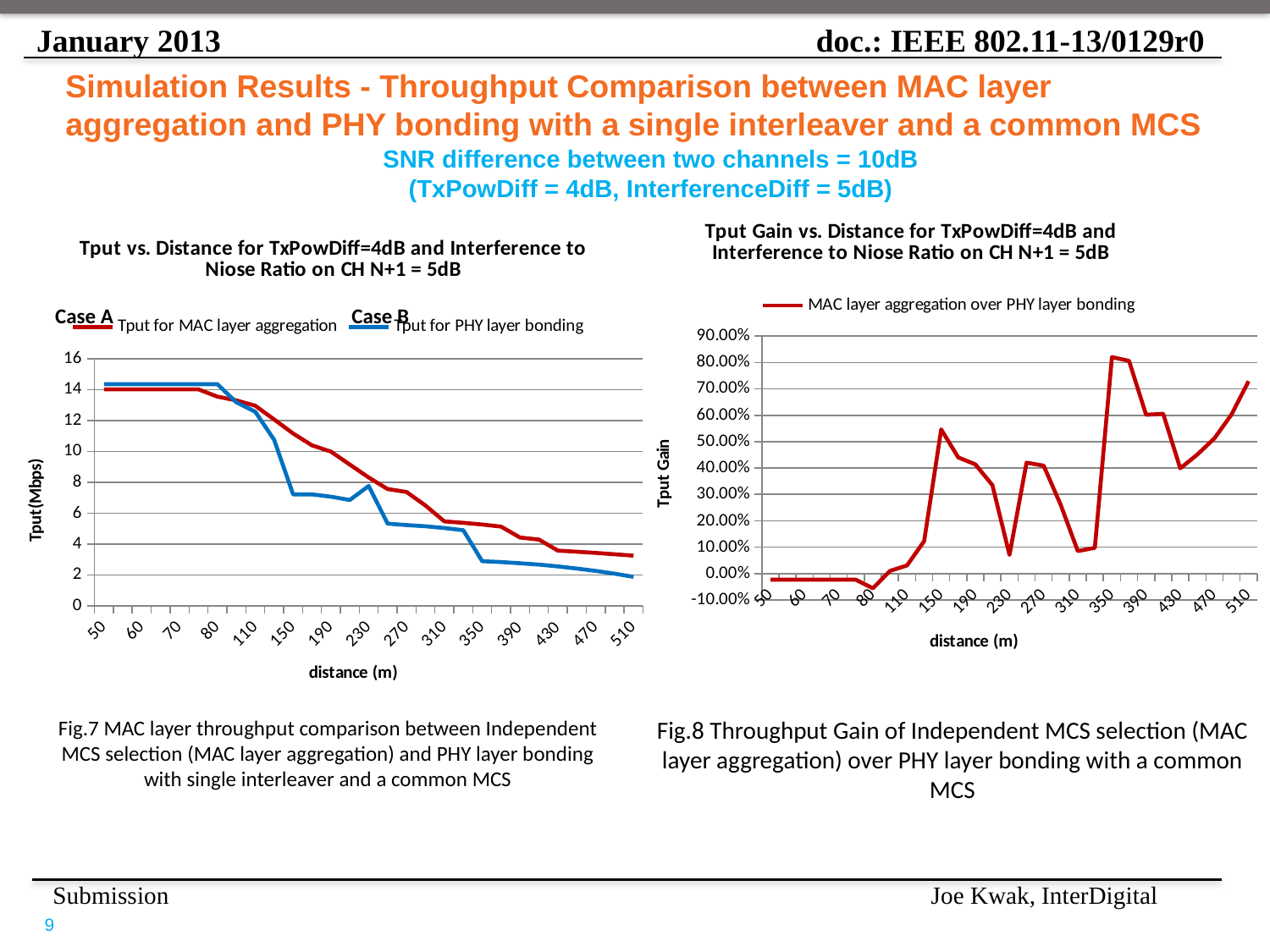

# Simulation Results - Throughput Comparison between MAC layer aggregation and PHY bonding with a single interleaver and a common MCS
SNR difference between two channels = 10dB
(TxPowDiff = 4dB, InterferenceDiff = 5dB)

### Chart: Tput Gain vs. Distance for TxPowDiff=4dB and Interference to Niose Ratio on CH N+1 = 5dB

| Category |  |
|---|---|
| 50 | -0.02335145685208423 |
| 55 | -0.02335145685208423 |
| 60 | -0.02335145685208423 |
| 65 | -0.02335145685208423 |
| 70 | -0.02335145685208423 |
| 75 | -0.02335145685208423 |
| 80 | -0.055973790603652644 |
| 90 | 0.00979350136653504 |
| 110 | 0.030874512612397605 |
| 130 | 0.12260465116279066 |
| 150 | 0.5465217813136702 |
| 170 | 0.44007539952043695 |
| 190 | 0.41382579777825057 |
| 210 | 0.3350064932222447 |
| 230 | 0.07059187381605903 |
| 250 | 0.4202163624070318 |
| 270 | 0.408945809041384 |
| 290 | 0.26035824487181985 |
| 310 | 0.08516123914164439 |
| 330 | 0.09741558812722002 |
| 350 | 0.8204658556815047 |
| 370 | 0.8061677110469609 |
| 390 | 0.6018823529411766 |
| 410 | 0.6056754028489189 |
| 430 | 0.3986320109439124 |
| 450 | 0.4510566146974898 |
| 470 | 0.5126995325866489 |
| 490 | 0.6028854910607296 |
| 510 | 0.7292585702896627 |

### Chart: Tput vs. Distance for TxPowDiff=4dB and Interference to Niose Ratio on CH N+1 = 5dB

| Category |  |  |
|---|---|---|
| 50 | 14.011000000000001 | 14.346 |
| 55 | 14.011000000000001 | 14.346 |
| 60 | 14.011000000000001 | 14.346 |
| 65 | 14.011000000000001 | 14.346 |
| 70 | 14.011000000000001 | 14.346 |
| 75 | 14.011000000000001 | 14.346 |
| 80 | 13.543000000000001 | 14.346 |
| 90 | 13.301 | 13.172000000000002 |
| 110 | 12.955000000000016 | 12.567 |
| 130 | 12.068 | 10.75 |
| 150 | 11.158000000000001 | 7.2148999999999965 |
| 170 | 10.39 | 7.2148999999999965 |
| 190 | 9.9908 | 7.0665 |
| 210 | 9.1492 | 6.8533 |
| 230 | 8.3079 | 7.7600999999999996 |
| 250 | 7.5618 | 5.3243999999999945 |
| 270 | 7.3709 | 5.231500000000001 |
| 290 | 6.4944999999999995 | 5.1528999999999945 |
| 310 | 5.47160000000001 | 5.0422 |
| 330 | 5.3758 | 4.8986 |
| 350 | 5.2677 | 2.8935999999999997 |
| 370 | 5.1306 | 2.8406 |
| 390 | 4.4252 | 2.7625 |
| 410 | 4.2947 | 2.6747 |
| 430 | 3.5784 | 2.5585 |
| 450 | 3.5088 | 2.4180999999999977 |
| 470 | 3.4304999999999977 | 2.267800000000001 |
| 490 | 3.3441 | 2.0863 |
| 510 | 3.2536 | 1.8815 |
Case A
Case B
Fig.7 MAC layer throughput comparison between Independent MCS selection (MAC layer aggregation) and PHY layer bonding with single interleaver and a common MCS
Fig.8 Throughput Gain of Independent MCS selection (MAC layer aggregation) over PHY layer bonding with a common MCS